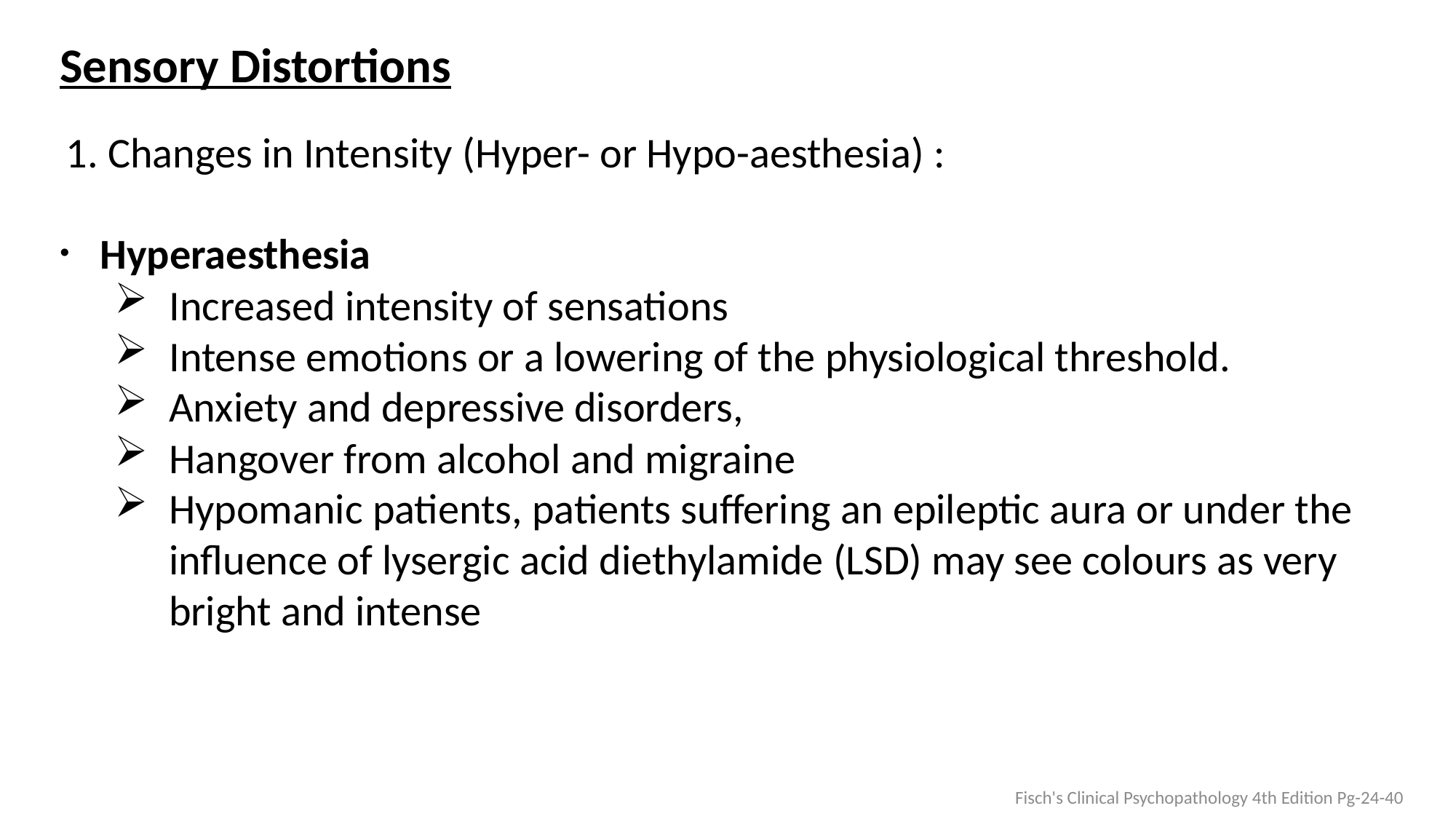

Sensory Distortions

 1. Changes in Intensity (Hyper- or Hypo-aesthesia) :

 Hyperaesthesia
Increased intensity of sensations
Intense emotions or a lowering of the physiological threshold.
Anxiety and depressive disorders,
Hangover from alcohol and migraine
Hypomanic patients, patients suffering an epileptic aura or under the influence of lysergic acid diethylamide (LSD) may see colours as very bright and intense

Fisch's Clinical Psychopathology 4th Edition Pg-24-40